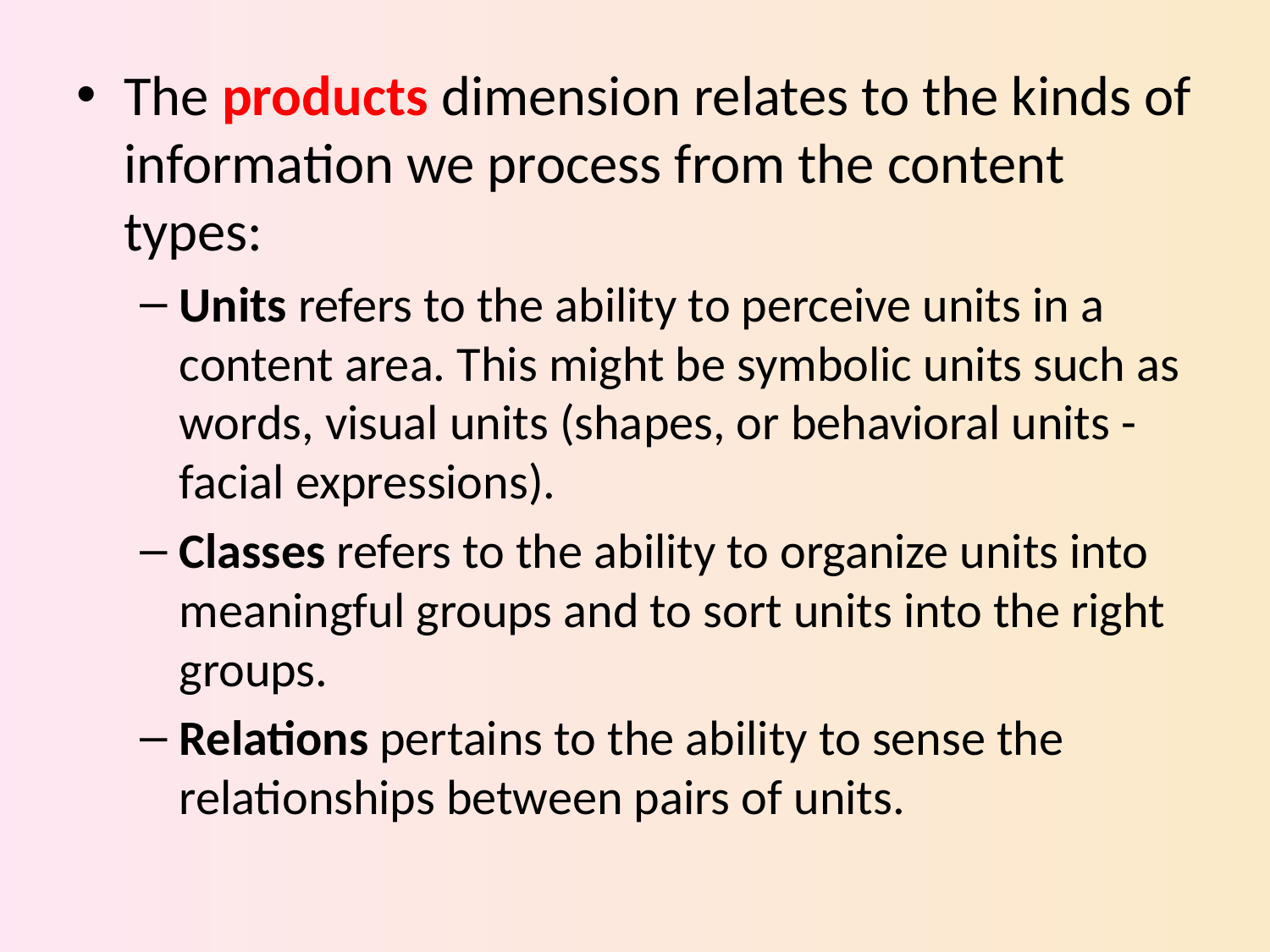

The products dimension relates to the kinds of information we process from the content types:
Units refers to the ability to perceive units in a content area. This might be symbolic units such as words, visual units (shapes, or behavioral units -facial expressions).
Classes refers to the ability to organize units into meaningful groups and to sort units into the right groups.
Relations pertains to the ability to sense the relationships between pairs of units.